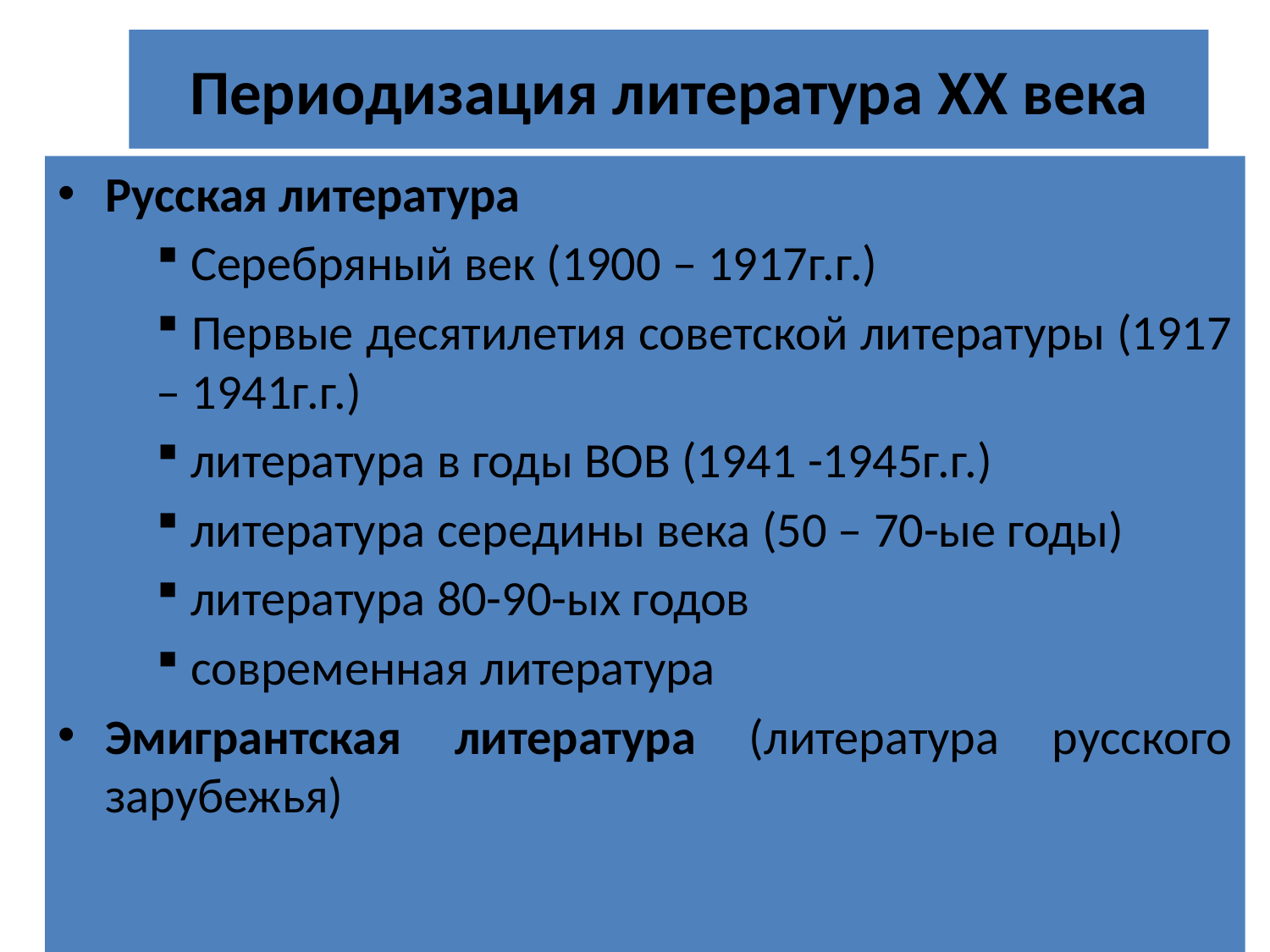

# Периодизация литература XX века
Русская литература
 Серебряный век (1900 – 1917г.г.)
 Первые десятилетия советской литературы (1917 – 1941г.г.)
 литература в годы ВОВ (1941 -1945г.г.)
 литература середины века (50 – 70-ые годы)
 литература 80-90-ых годов
 современная литература
Эмигрантская литература (литература русского зарубежья)